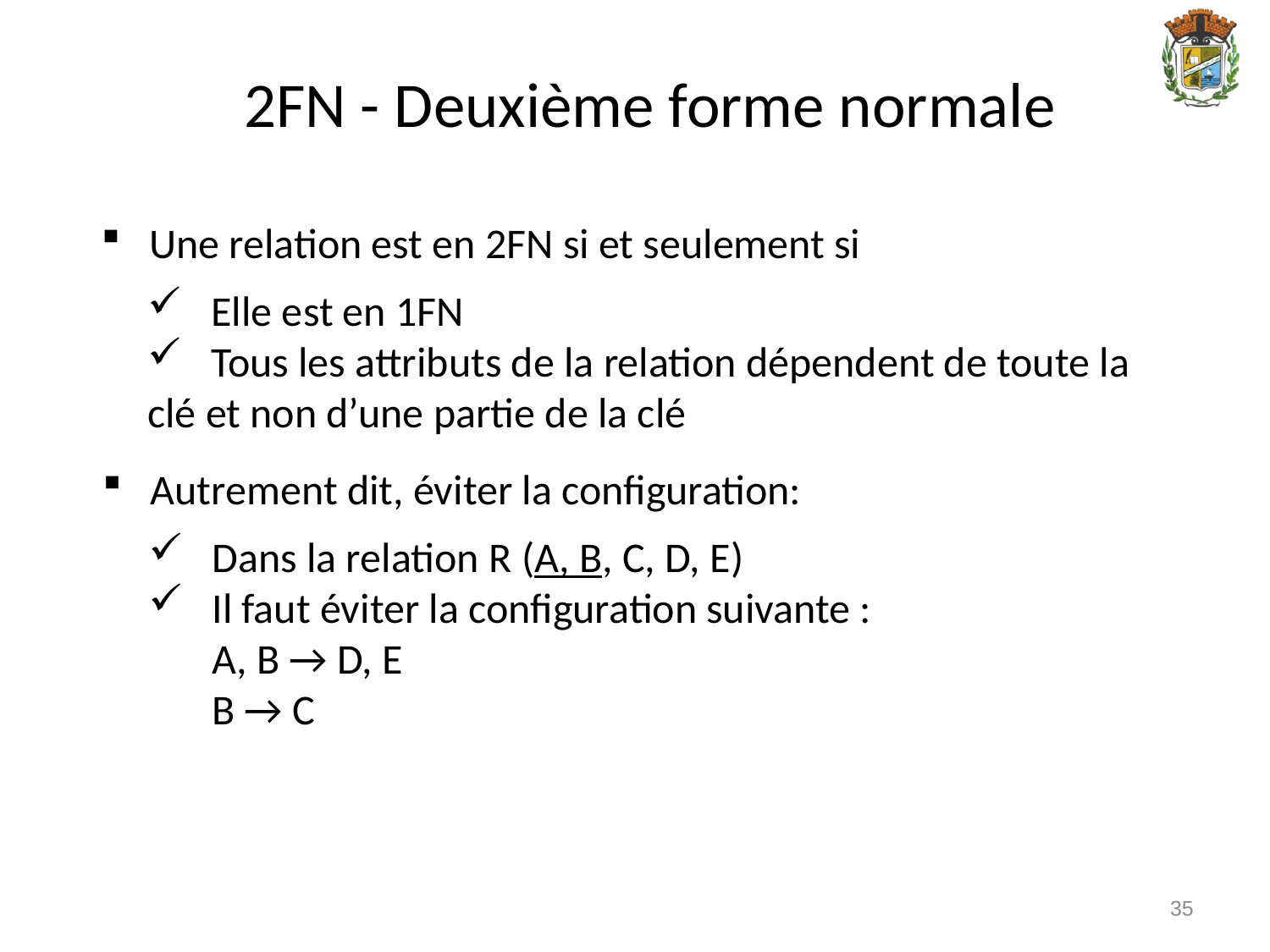

2FN - Deuxième forme normale
   Une relation est en 2FN si et seulement si
   Elle est en 1FN
   Tous les attributs de la relation dépendent de toute la clé et non d’une partie de la clé
   Autrement dit, éviter la configuration:
   Dans la relation R (A, B, C, D, E)
   Il faut éviter la configuration suivante :
A, B → D, E
B → C
35